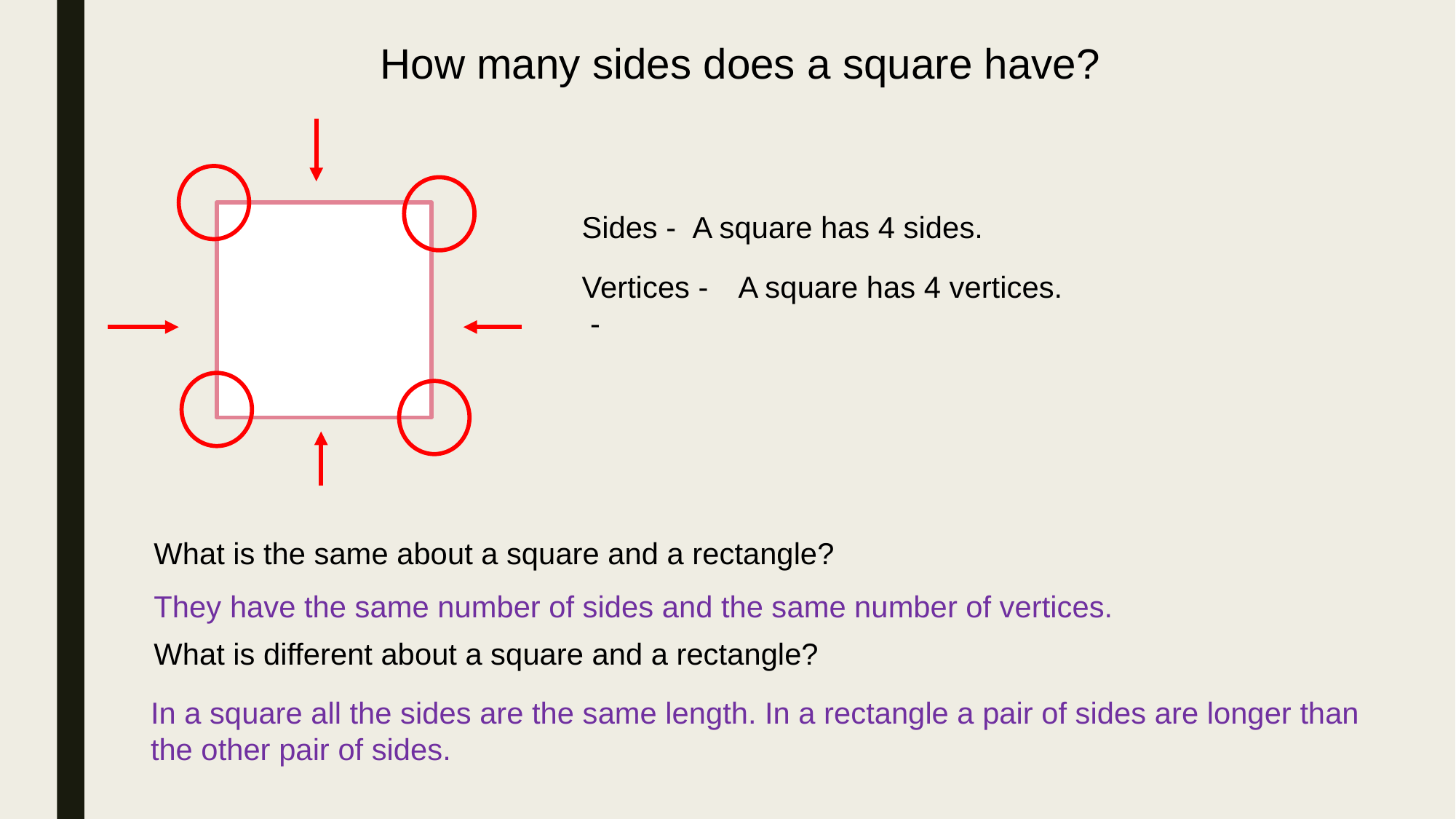

How many sides does a square have?

Sides -
A square has 4 sides.
Vertices -  -
A square has 4 vertices.

What is the same about a square and a rectangle?
They have the same number of sides and the same number of vertices.
What is different about a square and a rectangle?
In a square all the sides are the same length. In a rectangle a pair of sides are longer than the other pair of sides.